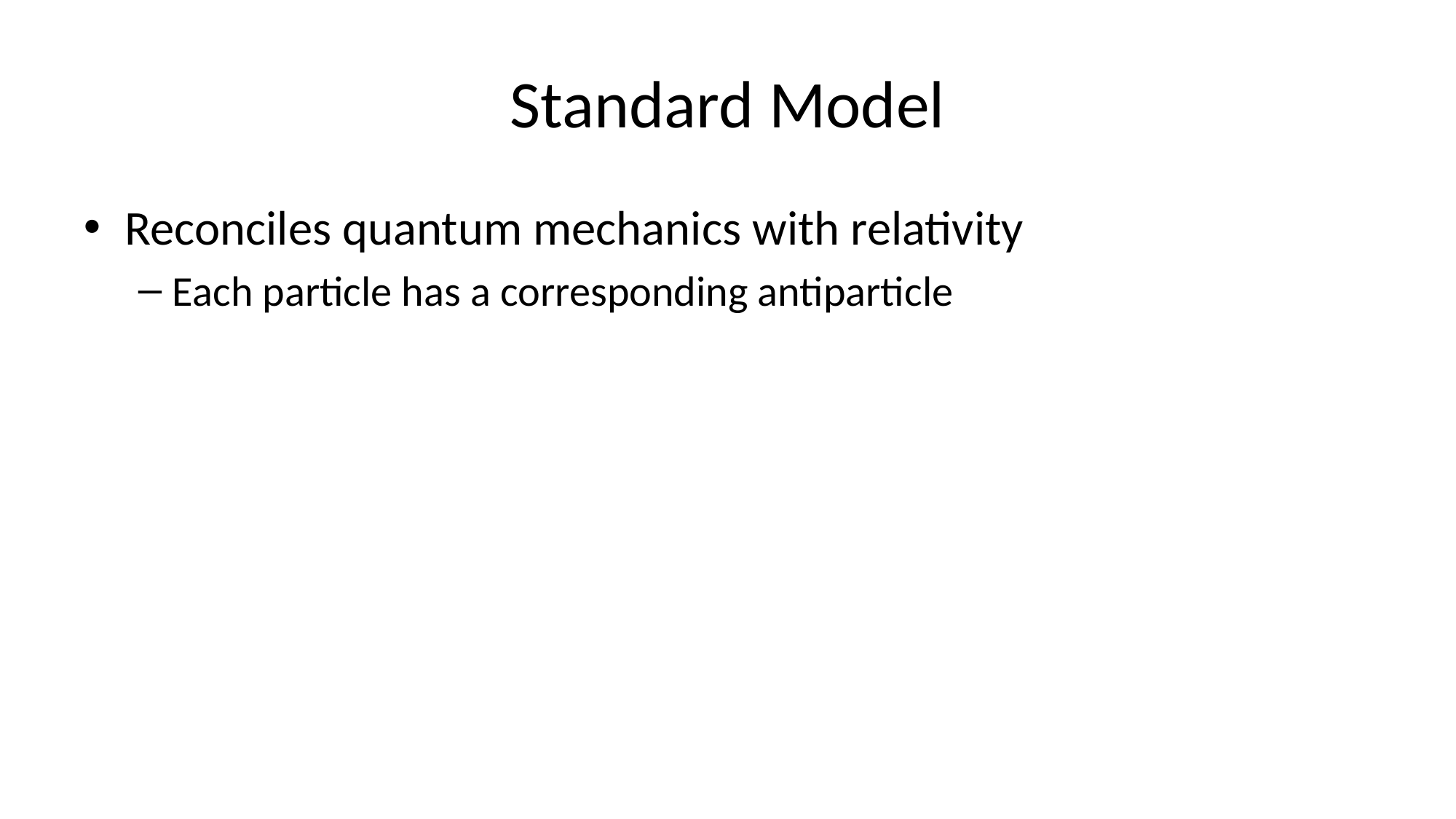

# Standard Model
Reconciles quantum mechanics with relativity
Each particle has a corresponding antiparticle